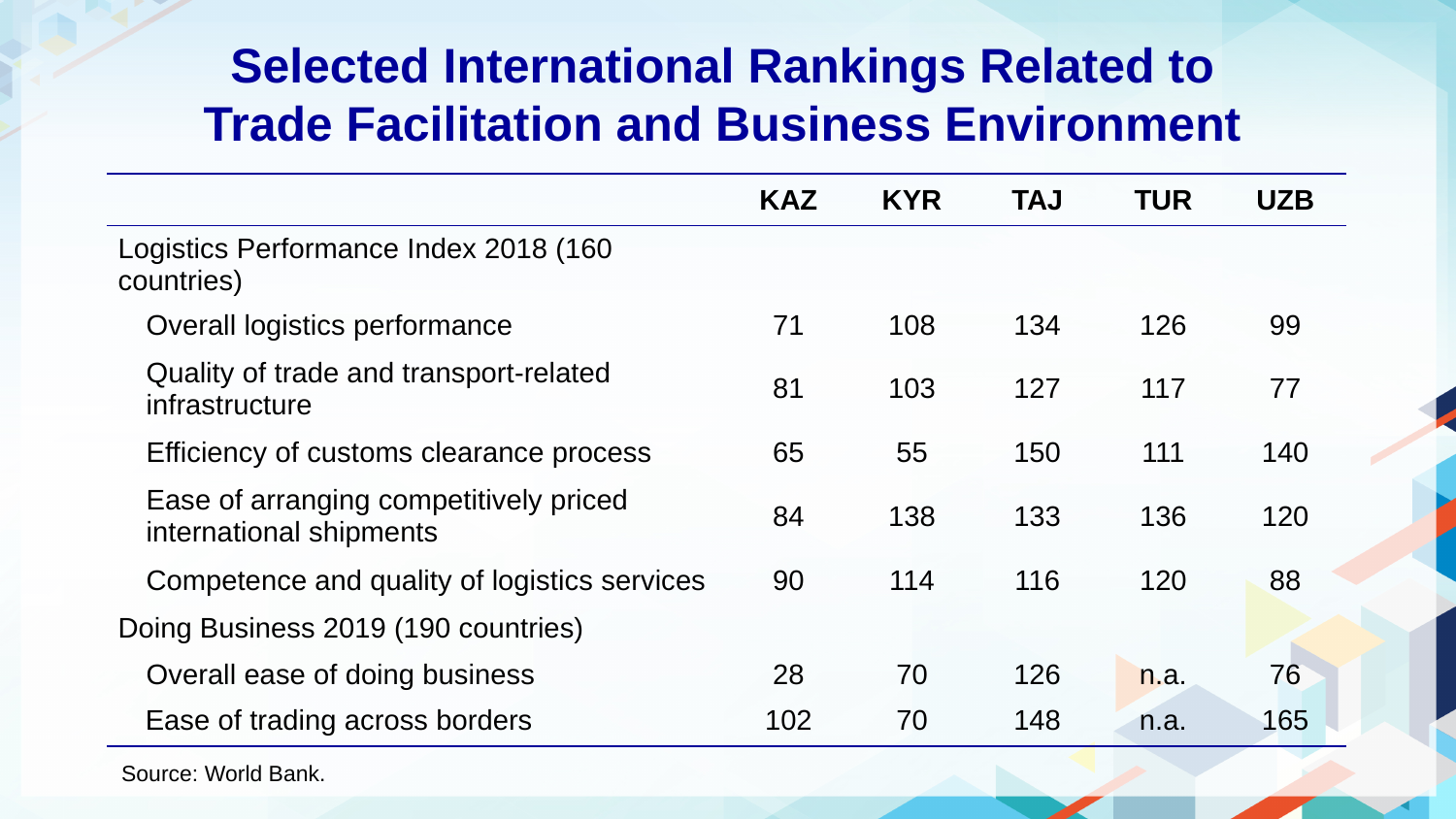

Selected International Rankings Related to
Trade Facilitation and Business Environment
|  | KAZ | KYR | TAJ | TUR | UZB |
| --- | --- | --- | --- | --- | --- |
| Logistics Performance Index 2018 (160 countries) |  |  |  |  |  |
| Overall logistics performance | 71 | 108 | 134 | 126 | 99 |
| Quality of trade and transport-related infrastructure | 81 | 103 | 127 | 117 | 77 |
| Efficiency of customs clearance process | 65 | 55 | 150 | 111 | 140 |
| Ease of arranging competitively priced international shipments | 84 | 138 | 133 | 136 | 120 |
| Competence and quality of logistics services | 90 | 114 | 116 | 120 | 88 |
| Doing Business 2019 (190 countries) |  |  |  |  |  |
| Overall ease of doing business | 28 | 70 | 126 | n.a. | 76 |
| Ease of trading across borders | 102 | 70 | 148 | n.a. | 165 |
Source: World Bank.